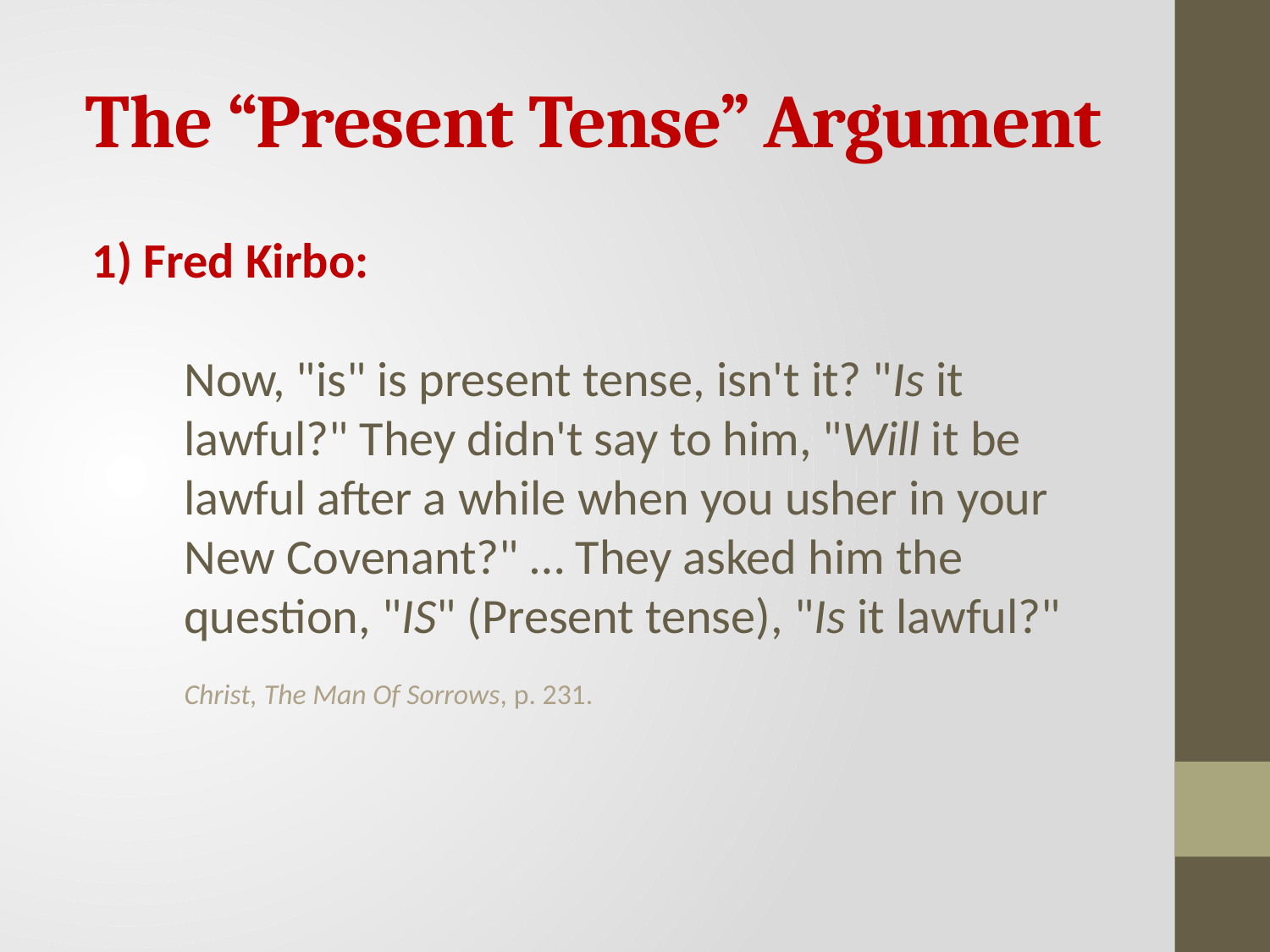

# The “Present Tense” Argument
1) Fred Kirbo:

Now, "is" is present tense, isn't it? "Is it lawful?" They didn't say to him, "Will it be lawful after a while when you usher in your New Covenant?" … They asked him the question, "IS" (Present tense), "Is it lawful?"
Christ, The Man Of Sorrows, p. 231.